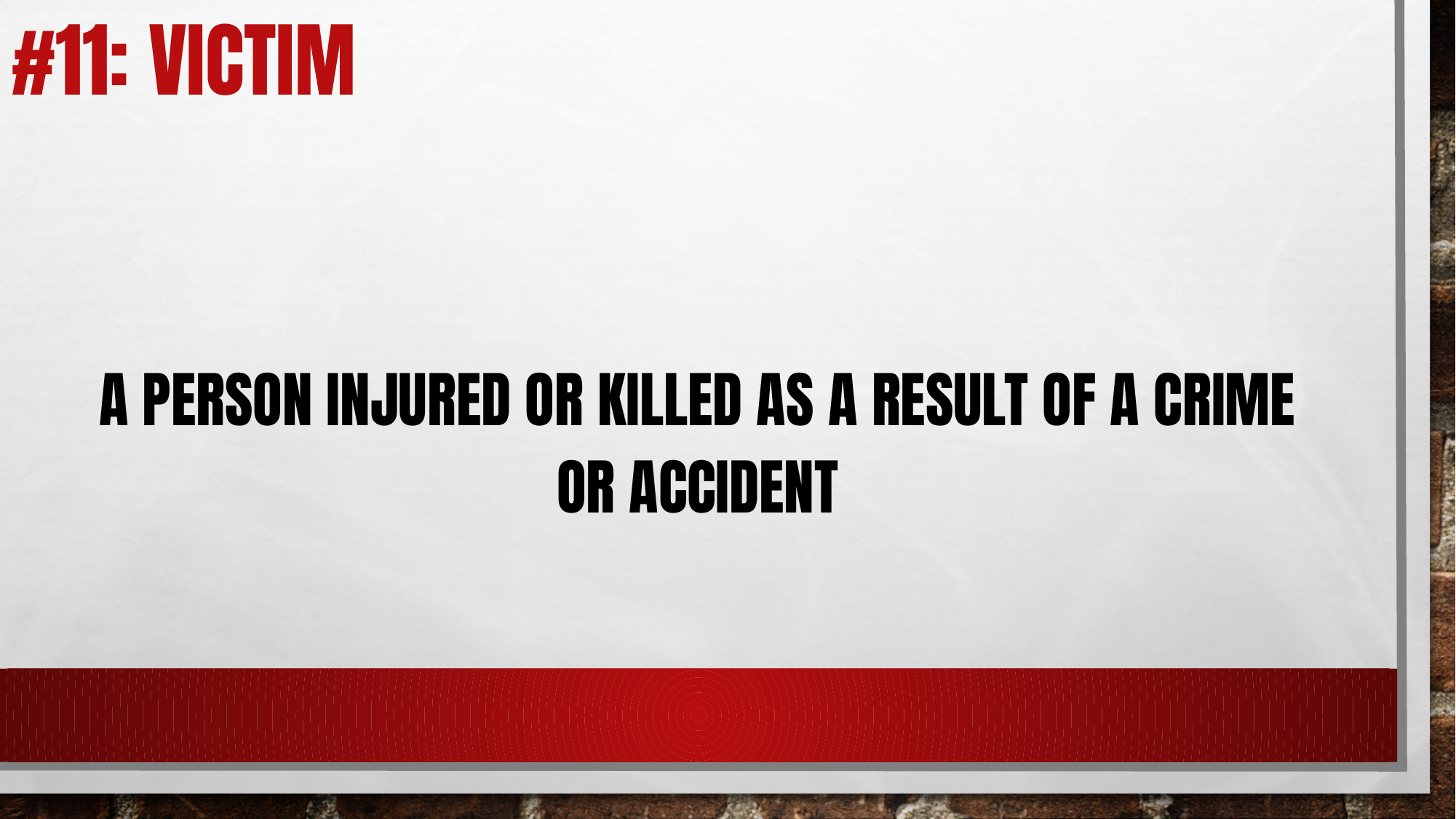

# #11: Victim
A person injured or killed as a result of a crime or accident